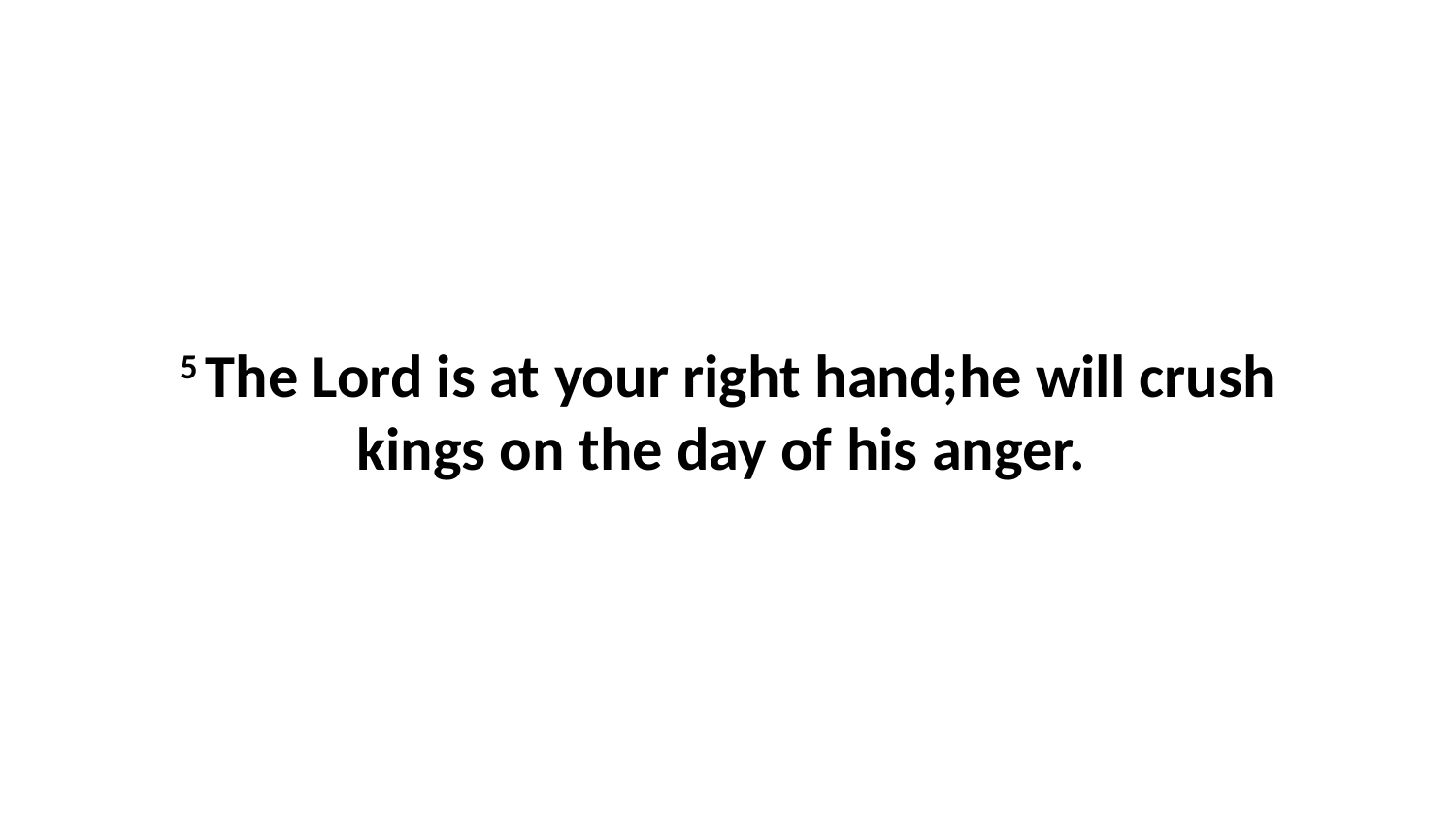

5 The Lord is at your right hand;he will crush kings on the day of his anger.